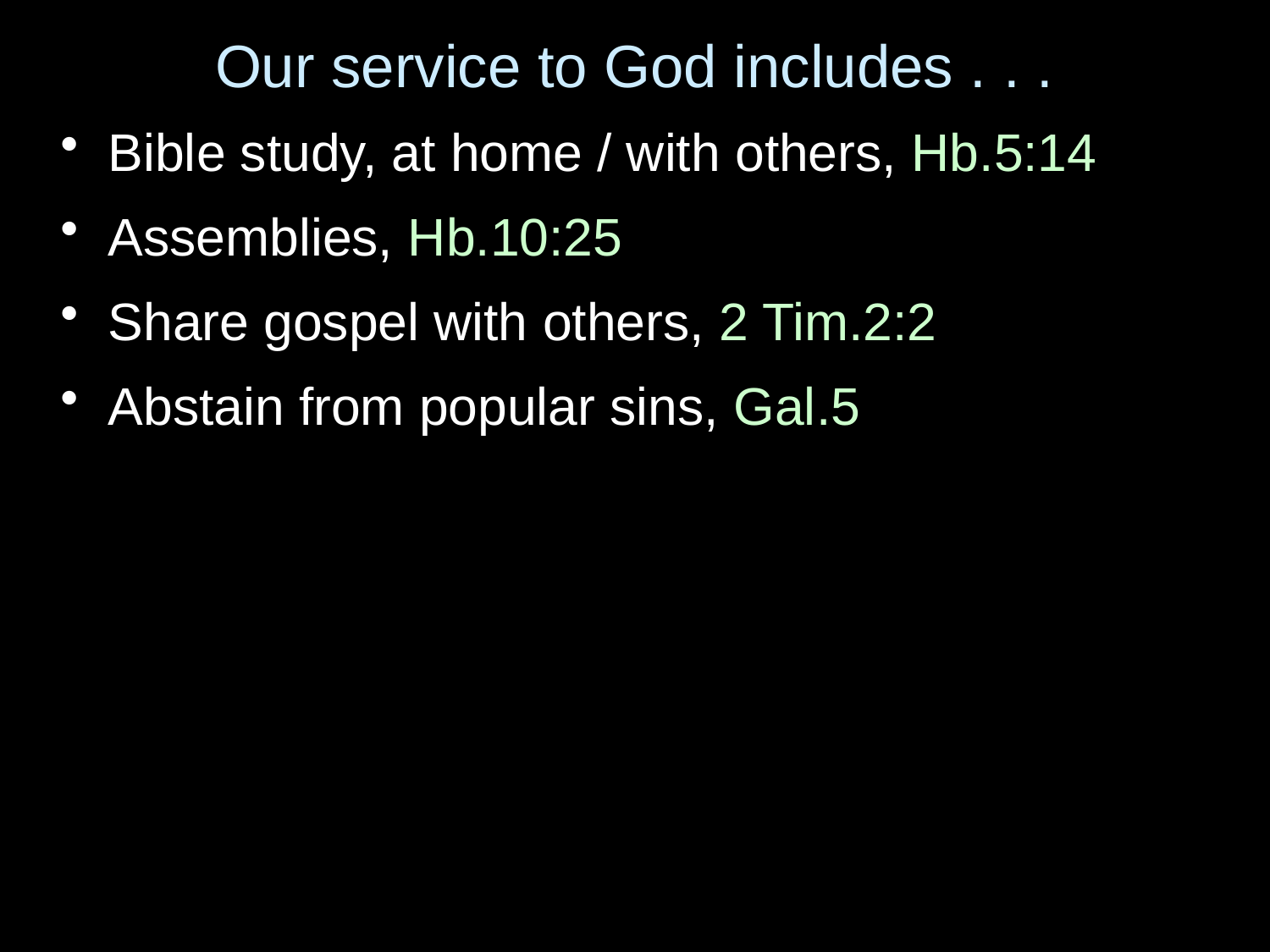

# Our service to God includes . . .
Bible study, at home / with others, Hb.5:14
Assemblies, Hb.10:25
Share gospel with others, 2 Tim.2:2
Abstain from popular sins, Gal.5